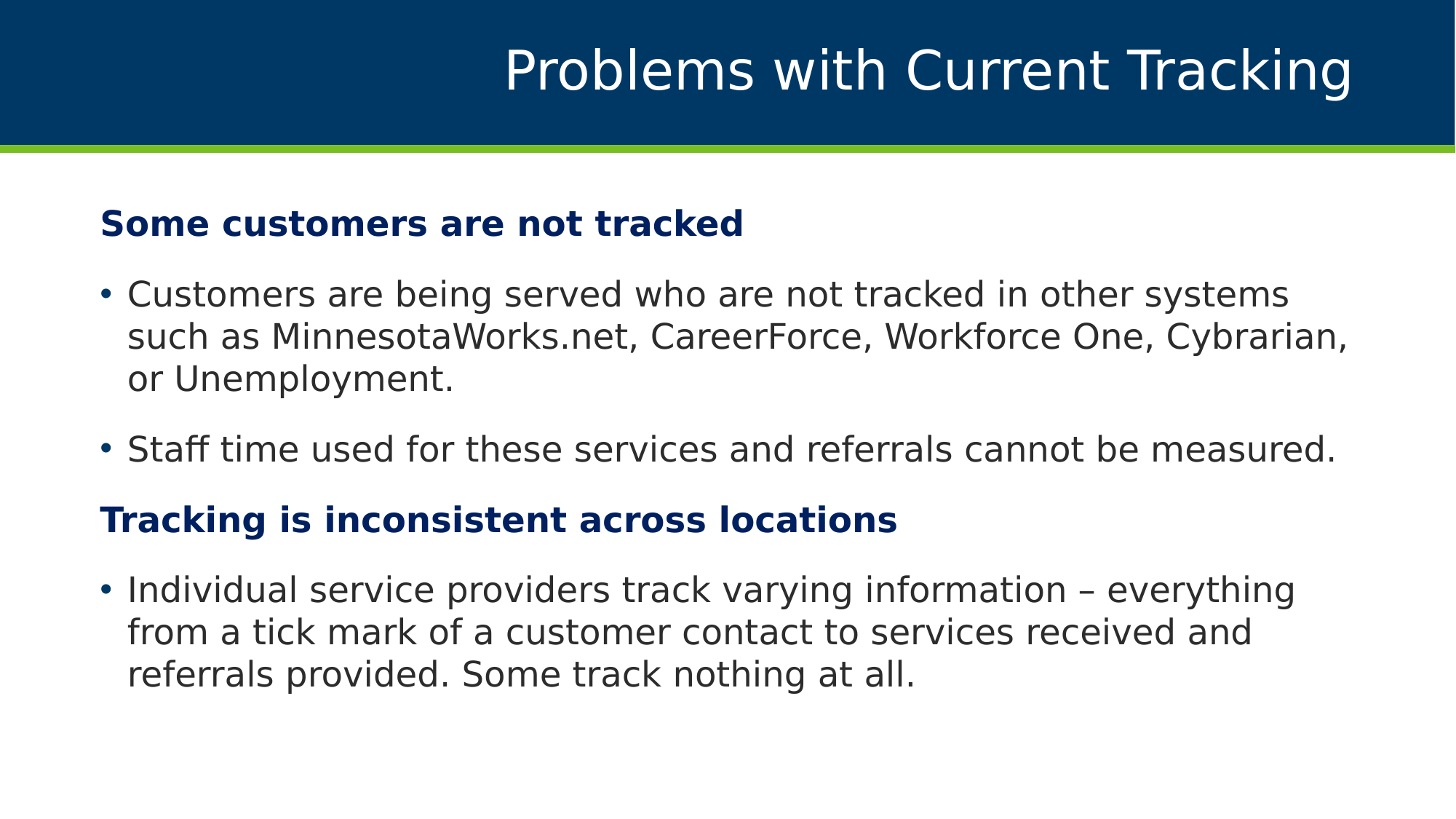

# Problems with Current Tracking
Some customers are not tracked​
Customers are being served who are not tracked in other systems such as MinnesotaWorks.net, CareerForce, Workforce One, Cybrarian, or Unemployment. ​
Staff time used for these services and referrals cannot be measured. ​
Tracking is inconsistent across locations​
Individual service providers track varying information – everything from a tick mark of a customer contact to services received and referrals provided. Some track nothing at all.